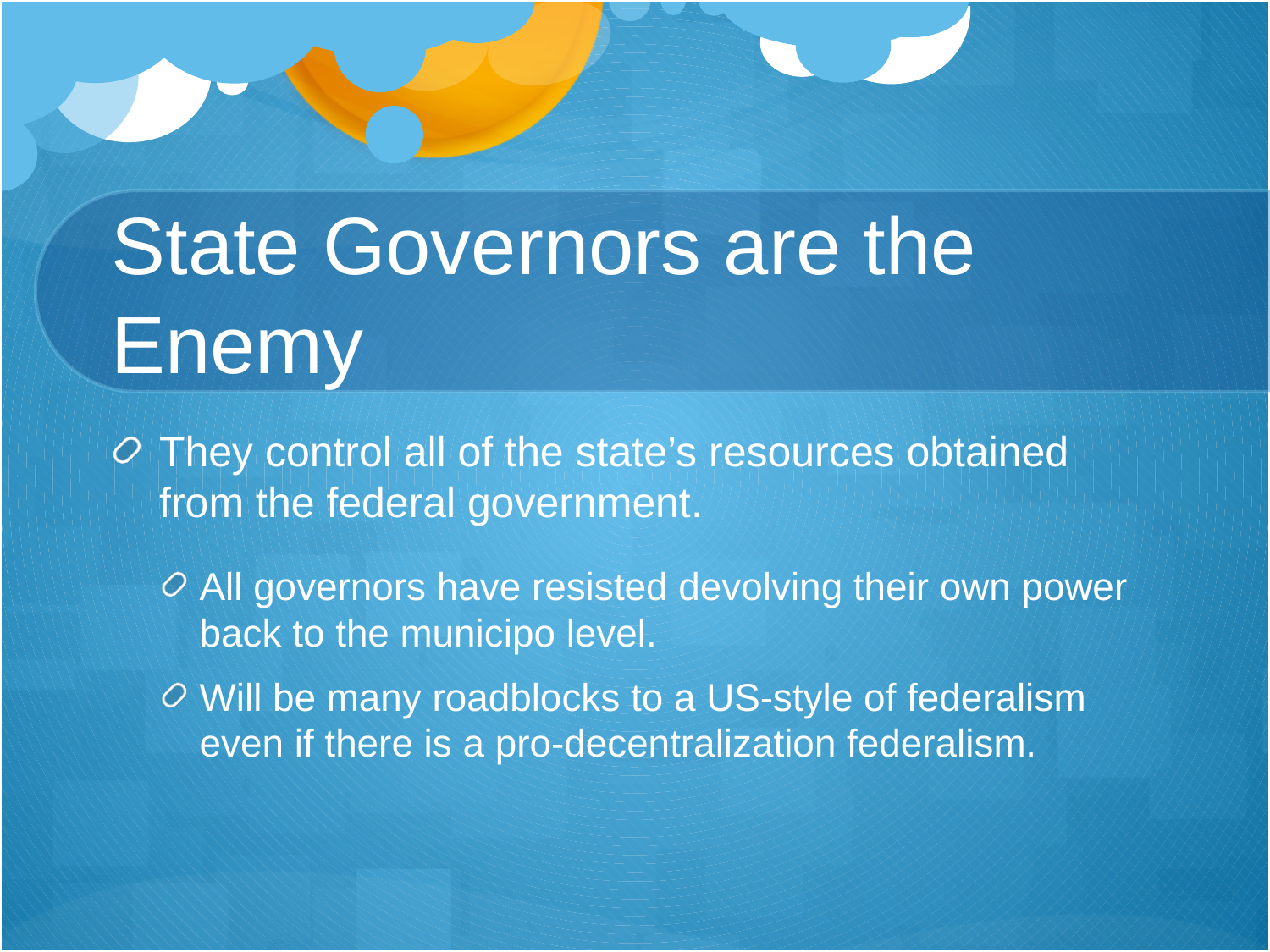

# State Governors are the Enemy
They control all of the state’s resources obtained from the federal government.
All governors have resisted devolving their own power back to the municipo level.
Will be many roadblocks to a US-style of federalism even if there is a pro-decentralization federalism.